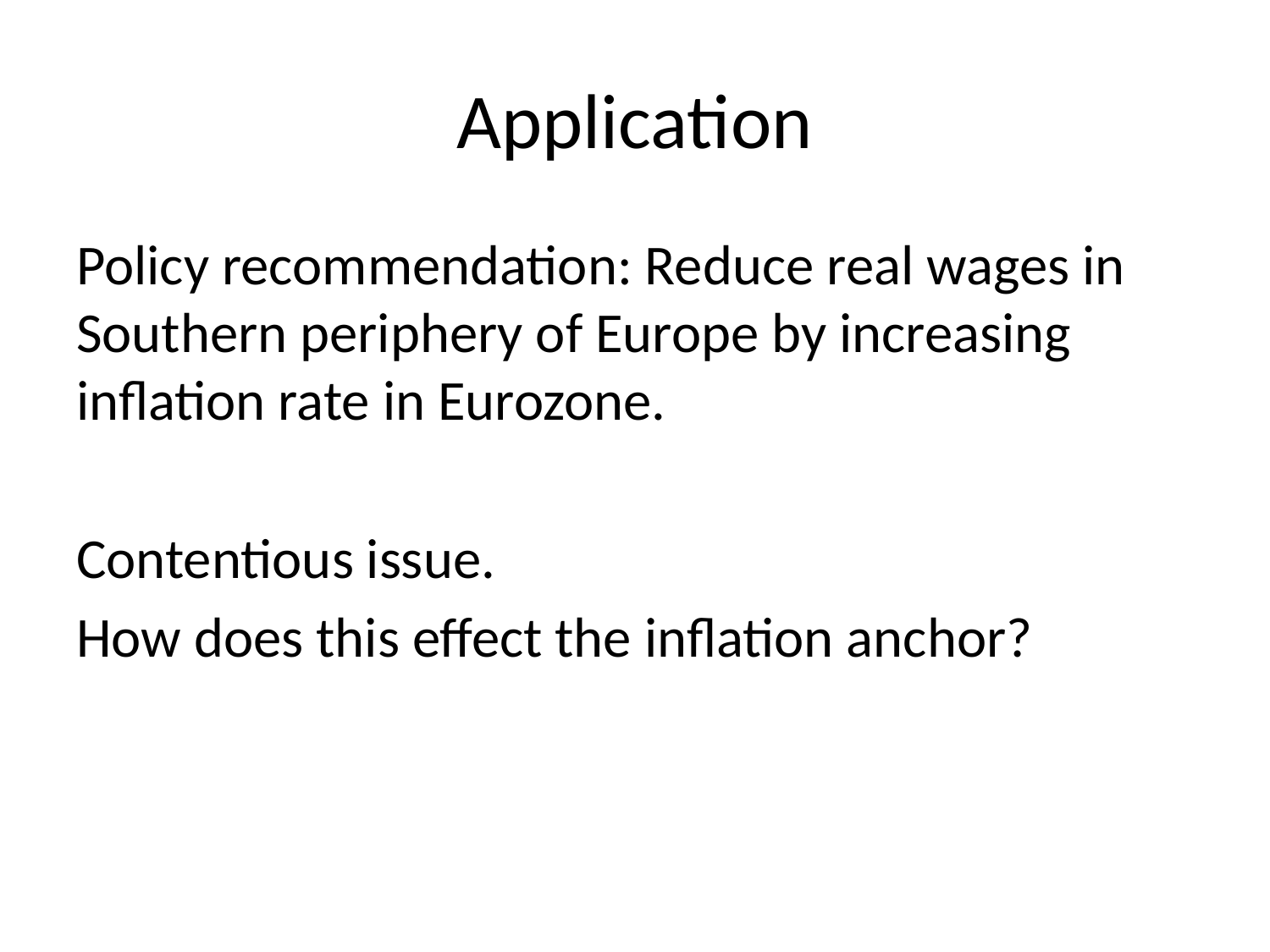

# Application
Policy recommendation: Reduce real wages in Southern periphery of Europe by increasing inflation rate in Eurozone.

Contentious issue.
How does this effect the inflation anchor?